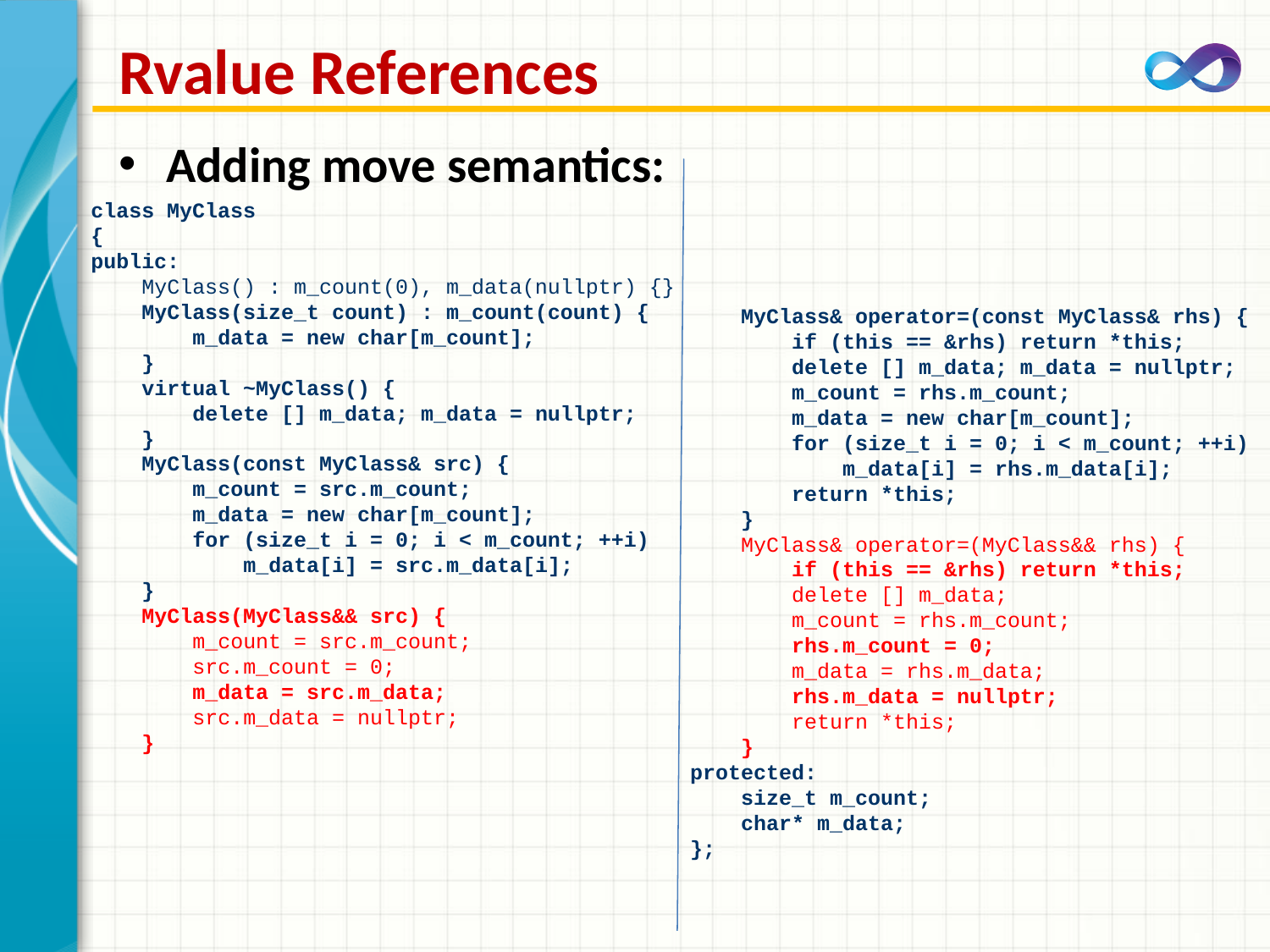

# Rvalue References
Adding move semantics:
class MyClass
{
public:
    MyClass() : m_count(0), m_data(nullptr) {}
    MyClass(size_t count) : m_count(count) {
        m_data = new char[m_count];
    }
    virtual ~MyClass() {
        delete [] m_data; m_data = nullptr;
    }
    MyClass(const MyClass& src) {
        m_count = src.m_count;
        m_data = new char[m_count];
        for (size_t i = 0; i < m_count; ++i)
            m_data[i] = src.m_data[i];
    }
    MyClass(MyClass&& src) {
        m_count = src.m_count;
        src.m_count = 0;
        m_data = src.m_data;
        src.m_data = nullptr;
    }
    MyClass& operator=(const MyClass& rhs) {
        if (this == &rhs) return *this;
        delete [] m_data; m_data = nullptr;
        m_count = rhs.m_count;
        m_data = new char[m_count];
        for (size_t i = 0; i < m_count; ++i)
            m_data[i] = rhs.m_data[i];
        return *this;
    }
    MyClass& operator=(MyClass&& rhs) {
        if (this == &rhs) return *this;
        delete [] m_data;
        m_count = rhs.m_count;
        rhs.m_count = 0;
        m_data = rhs.m_data;
        rhs.m_data = nullptr;
        return *this;
    }
protected:
    size_t m_count;
    char* m_data;
};